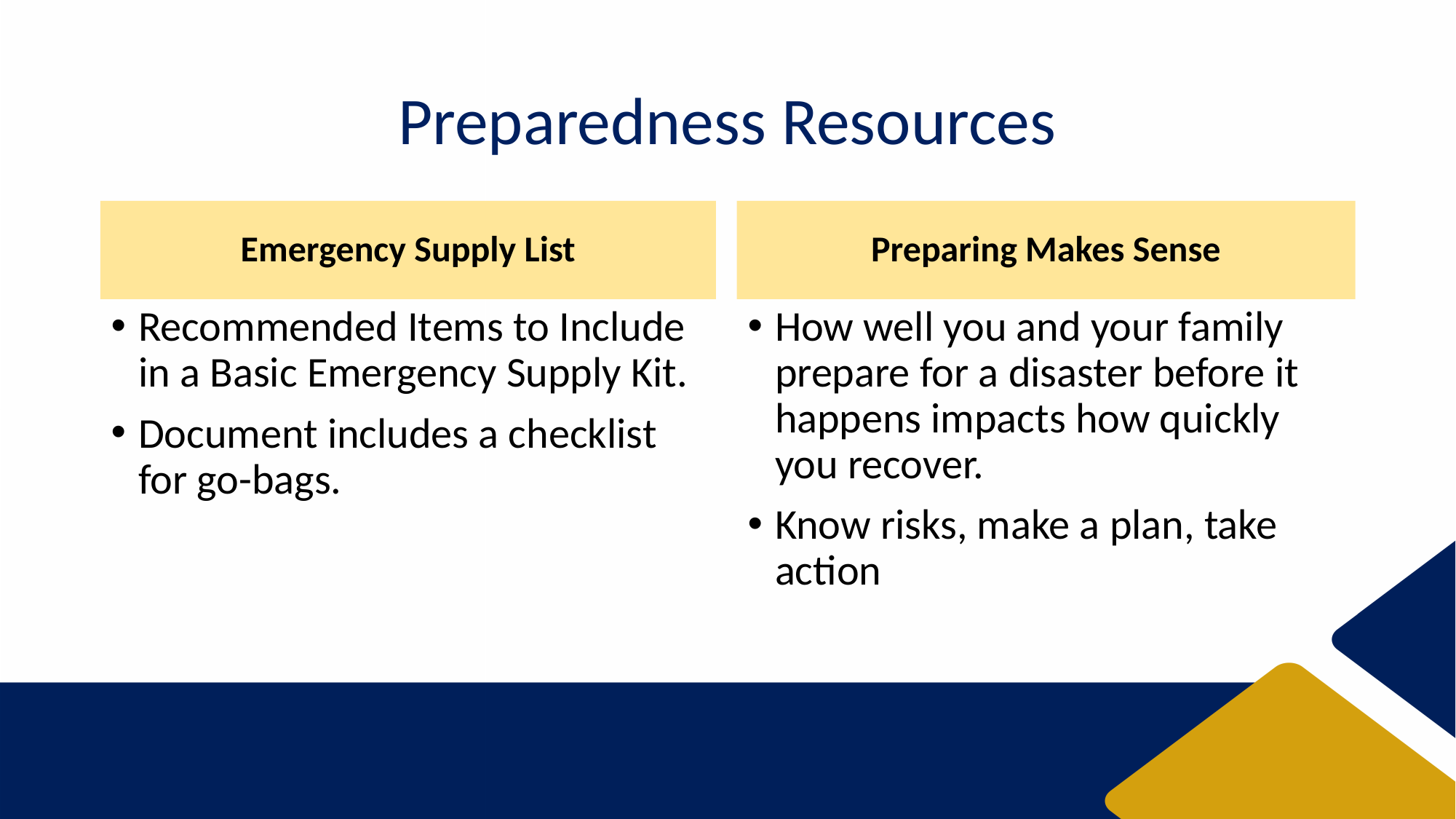

# Preparedness Resources
Emergency Supply List
Preparing Makes Sense
Recommended Items to Include in a Basic Emergency Supply Kit.
Document includes a checklist for go-bags.
How well you and your family prepare for a disaster before it happens impacts how quickly you recover.
Know risks, make a plan, take action